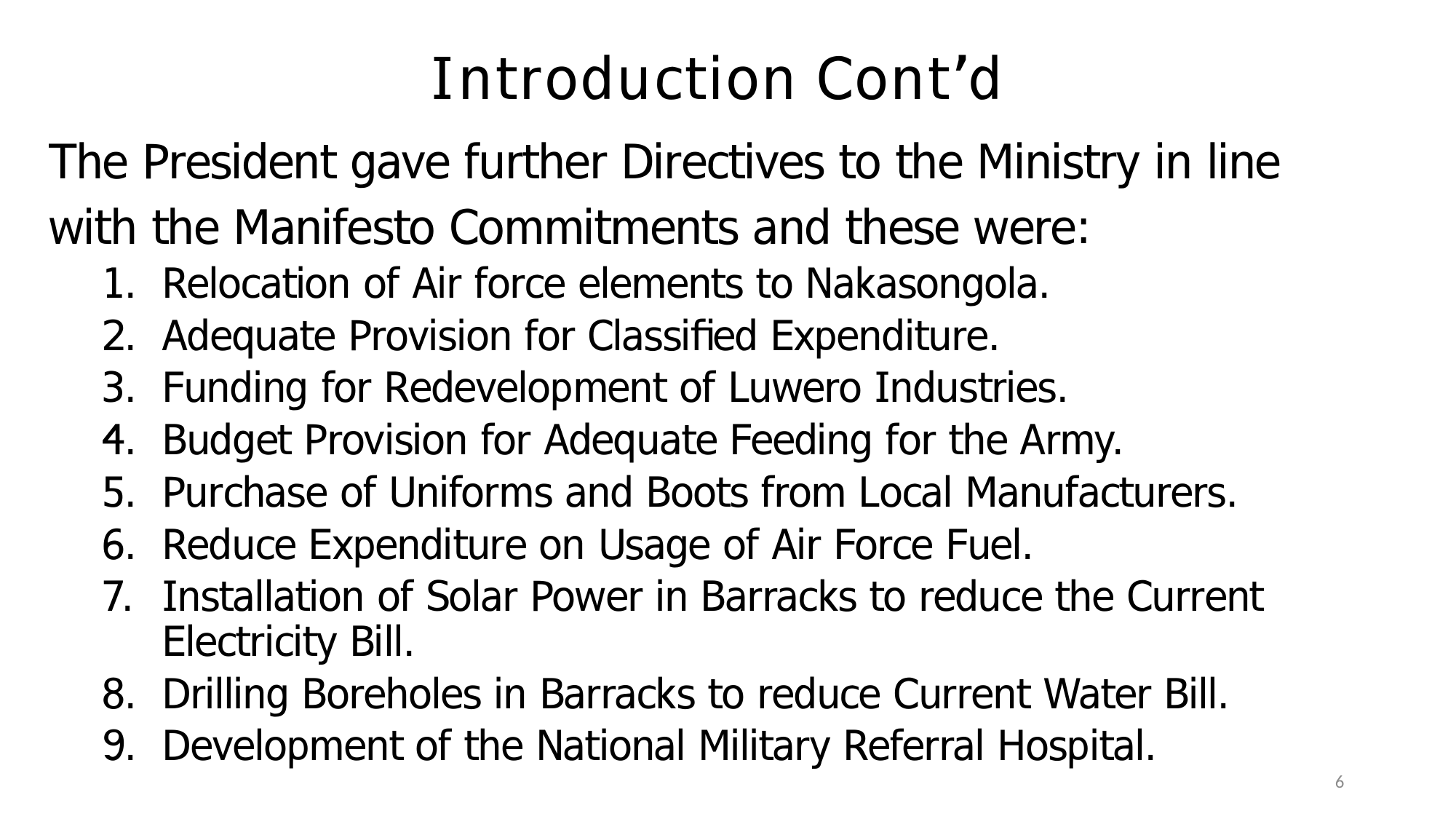

# Introduction Cont’d
The President gave further Directives to the Ministry in line
with the Manifesto Commitments and these were:
Relocation of Air force elements to Nakasongola.
Adequate Provision for Classified Expenditure.
Funding for Redevelopment of Luwero Industries.
Budget Provision for Adequate Feeding for the Army.
Purchase of Uniforms and Boots from Local Manufacturers.
Reduce Expenditure on Usage of Air Force Fuel.
Installation of Solar Power in Barracks to reduce the Current Electricity Bill.
Drilling Boreholes in Barracks to reduce Current Water Bill.
Development of the National Military Referral Hospital.

6